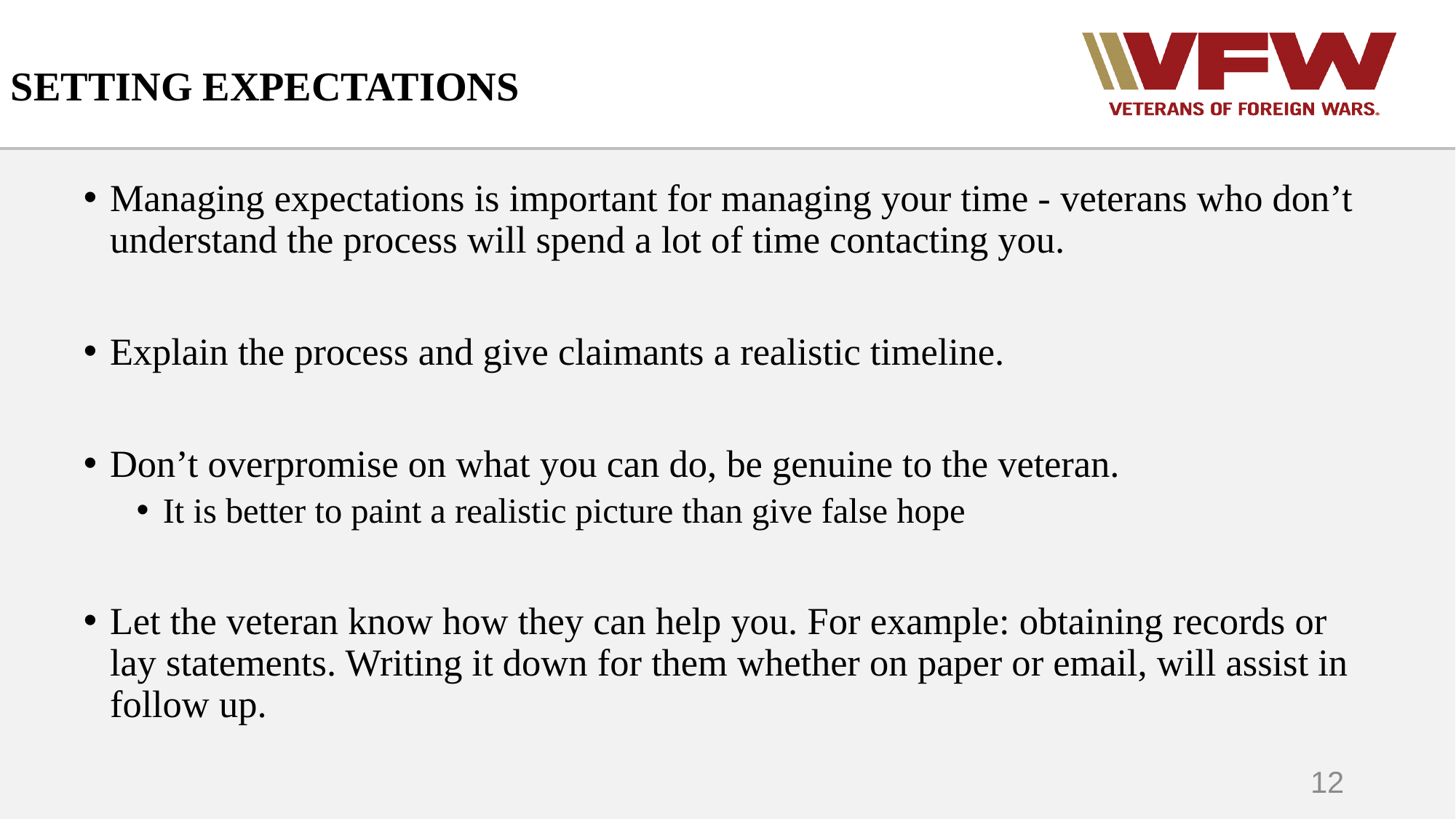

# SETTING EXPECTATIONS
Managing expectations is important for managing your time - veterans who don’t understand the process will spend a lot of time contacting you.

Explain the process and give claimants a realistic timeline.

Don’t overpromise on what you can do, be genuine to the veteran.
It is better to paint a realistic picture than give false hope

Let the veteran know how they can help you. For example: obtaining records or lay statements. Writing it down for them whether on paper or email, will assist in follow up.

12